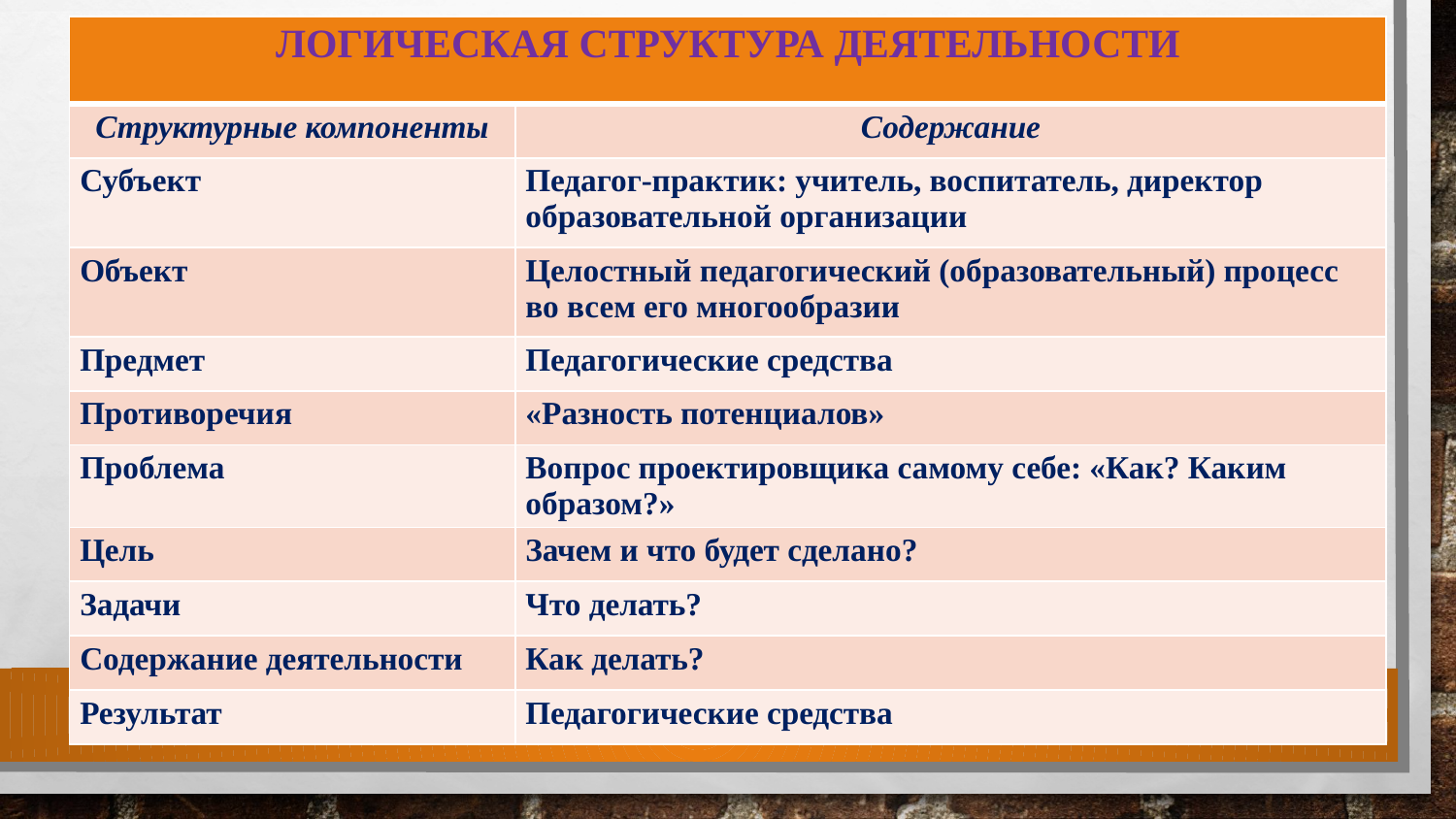

| ЛОГИЧЕСКАЯ СТРУКТУРА ДЕЯТЕЛЬНОСТИ |  |
| --- | --- |
| Структурные компоненты | Содержание |
| Субъект | Педагог-практик: учитель, воспитатель, директор образовательной организации |
| Объект | Целостный педагогический (образовательный) процесс во всем его многообразии |
| Предмет | Педагогические средства |
| Противоречия | «Разность потенциалов» |
| Проблема | Вопрос проектировщика самому себе: «Как? Каким образом?» |
| Цель | Зачем и что будет сделано? |
| Задачи | Что делать? |
| Содержание деятельности | Как делать? |
| Результат | Педагогические средства |